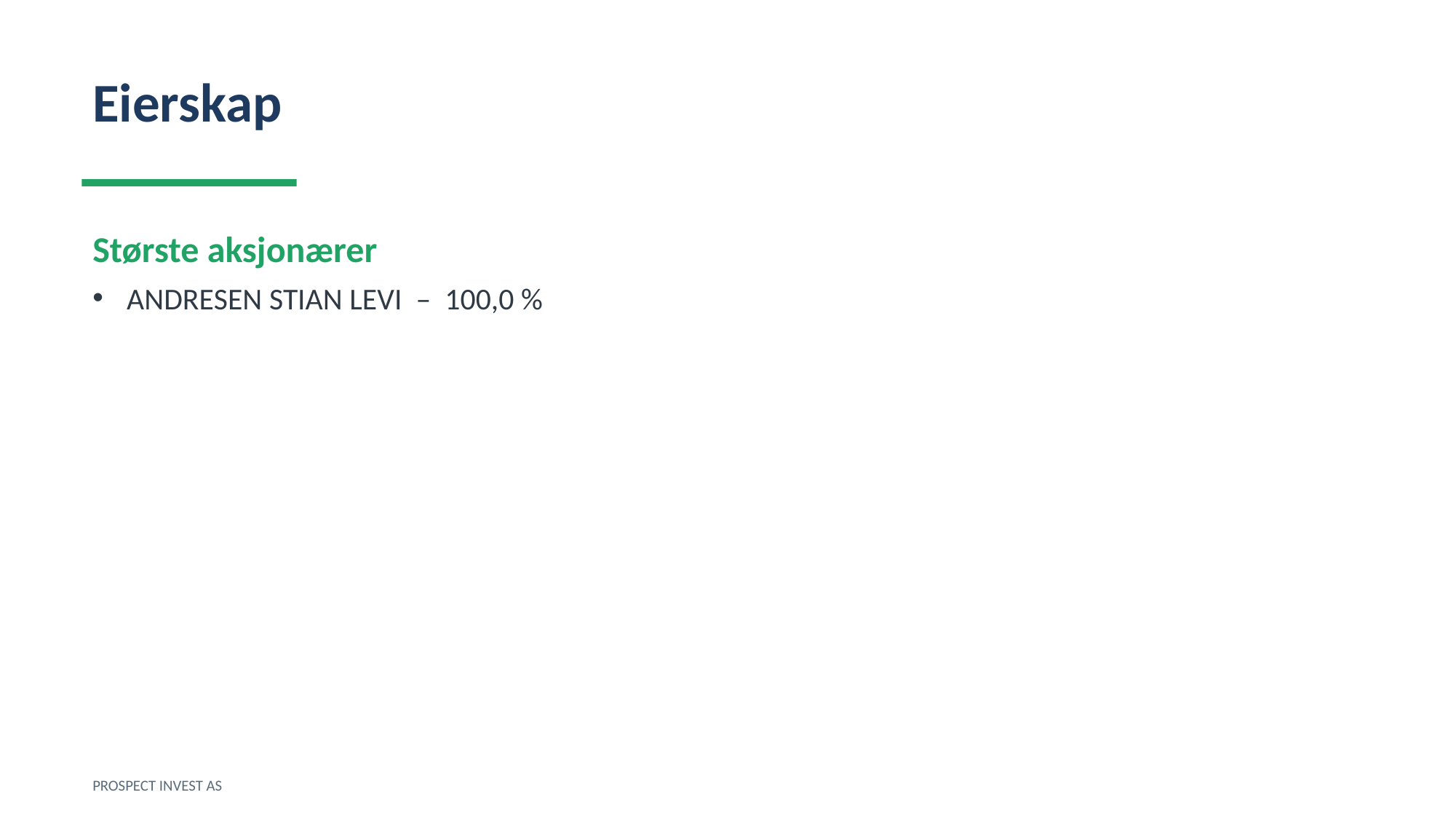

Eierskap

Største aksjonærer
ANDRESEN STIAN LEVI  –  100,0 %
PROSPECT INVEST AS